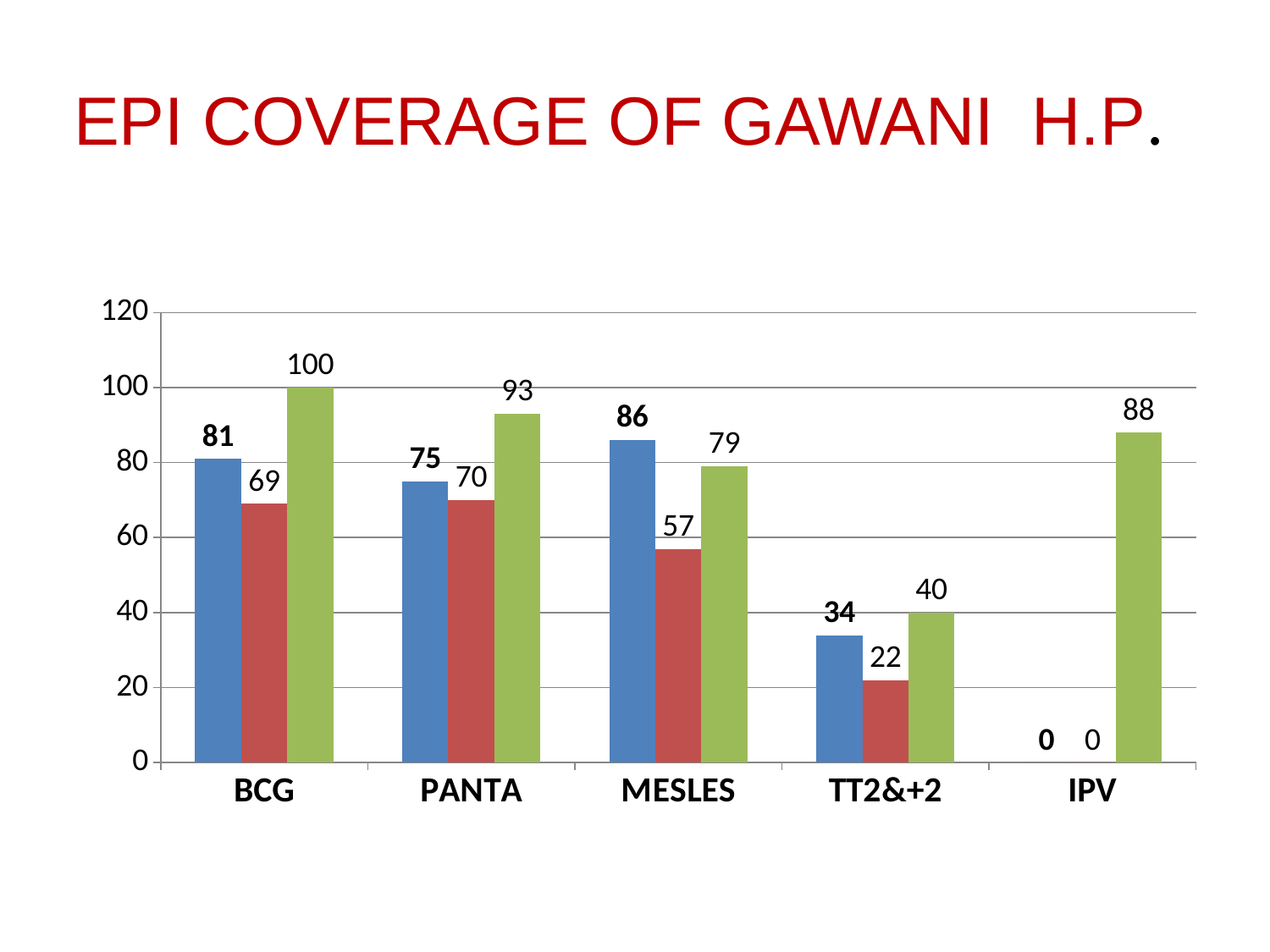

# EPI COVERAGE OF GAWANI  H.P.

### Chart

| Category | 2070-2071 | 2071-2072 | 2072-2073 |
|---|---|---|---|
| BCG | 81.0 | 69.0 | 100.0 |
| PANTA | 75.0 | 70.0 | 93.0 |
| MESLES | 86.0 | 57.0 | 79.0 |
| TT2&+2 | 34.0 | 22.0 | 40.0 |
| IPV | 0.0 | 0.0 | 88.0 |